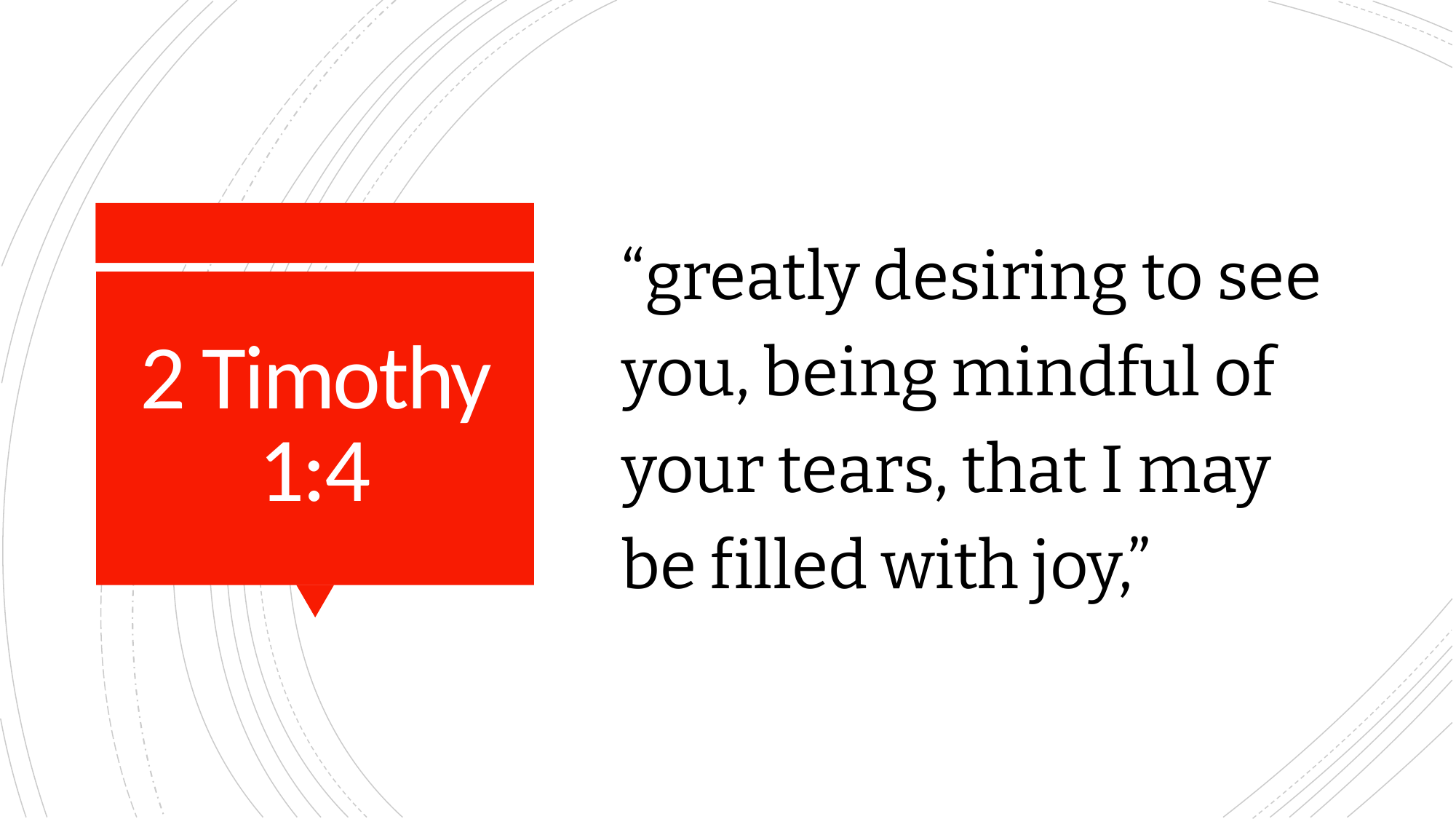

“greatly desiring to see you, being mindful of your tears, that I may be filled with joy,”
# 2 Timothy 1:4